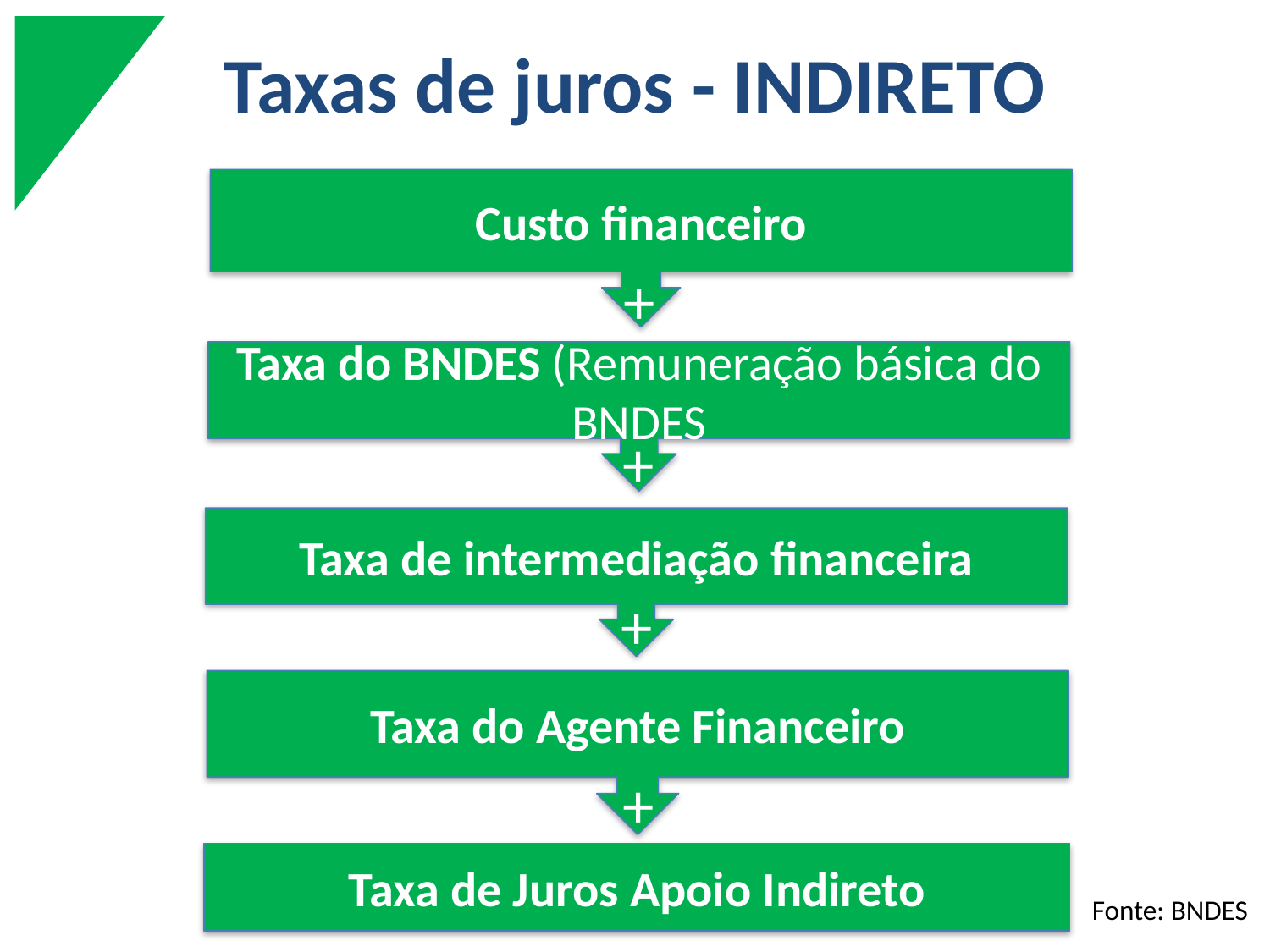

# Taxas de juros - INDIRETO
Custo financeiro
+
Taxa do BNDES (Remuneração básica do BNDES
+
Taxa de intermediação financeira
+
Taxa do Agente Financeiro
+
Taxa de Juros Apoio Indireto
Fonte: BNDES